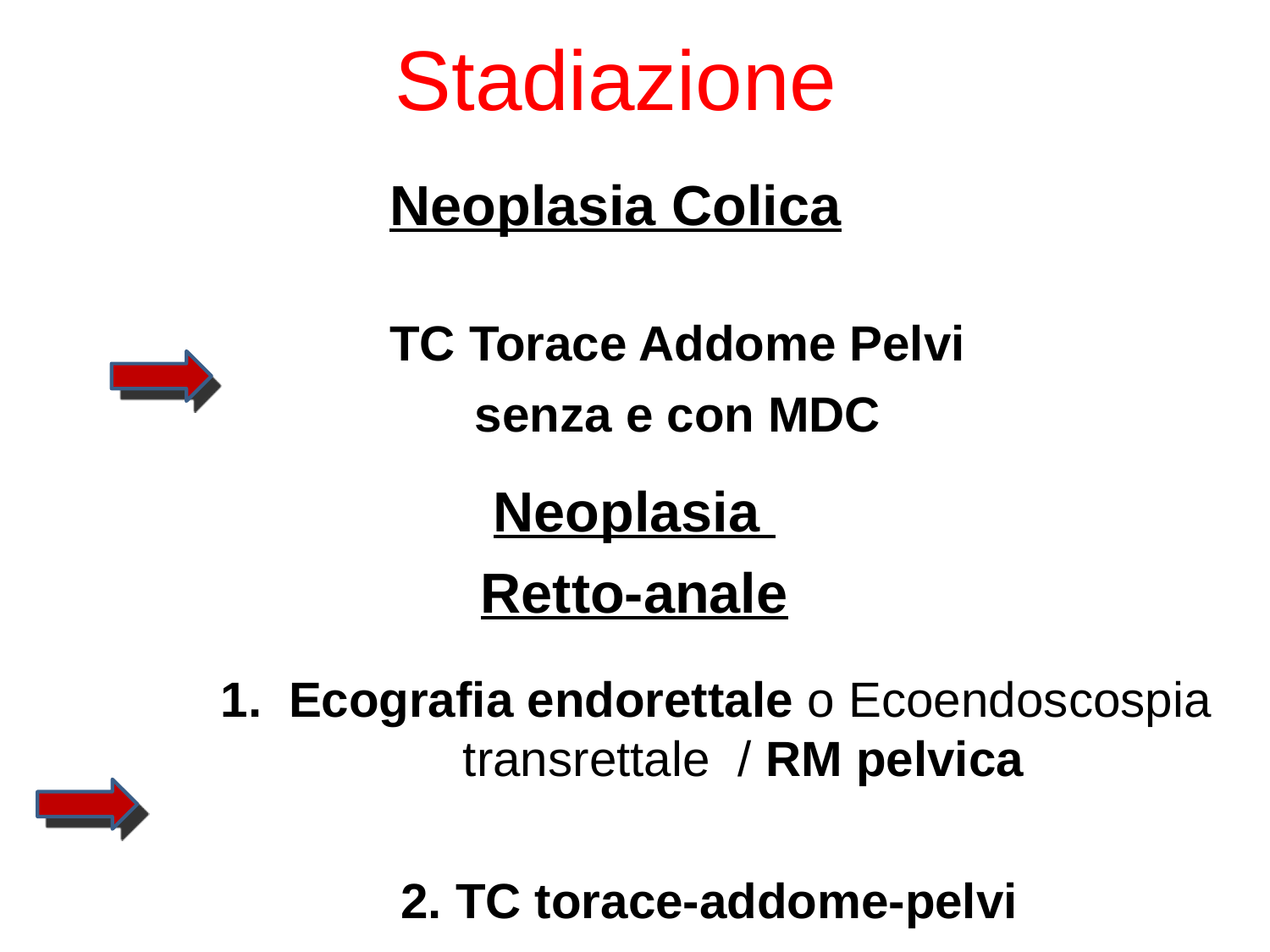

Stadiazione
Neoplasia Colica
TC Torace Addome Pelvi
senza e con MDC

Neoplasia
Retto-anale
Ecografia endorettale o Ecoendoscospia transrettale  / RM pelvica

2. TC torace-addome-pelvi